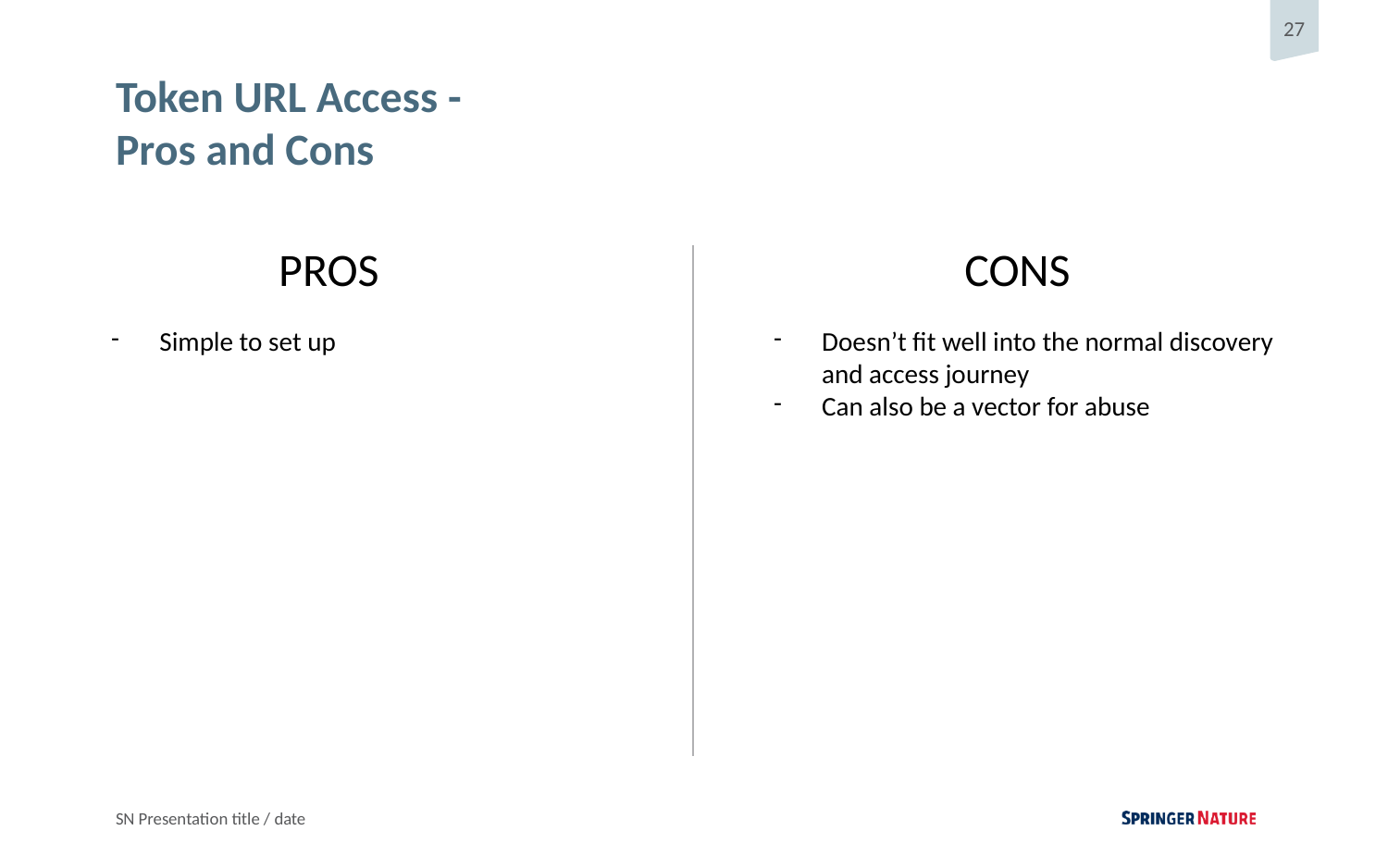

# Token URL Access -
Pros and Cons

PROS
CONS
Simple to set up
Doesn’t fit well into the normal discovery and access journey
Can also be a vector for abuse